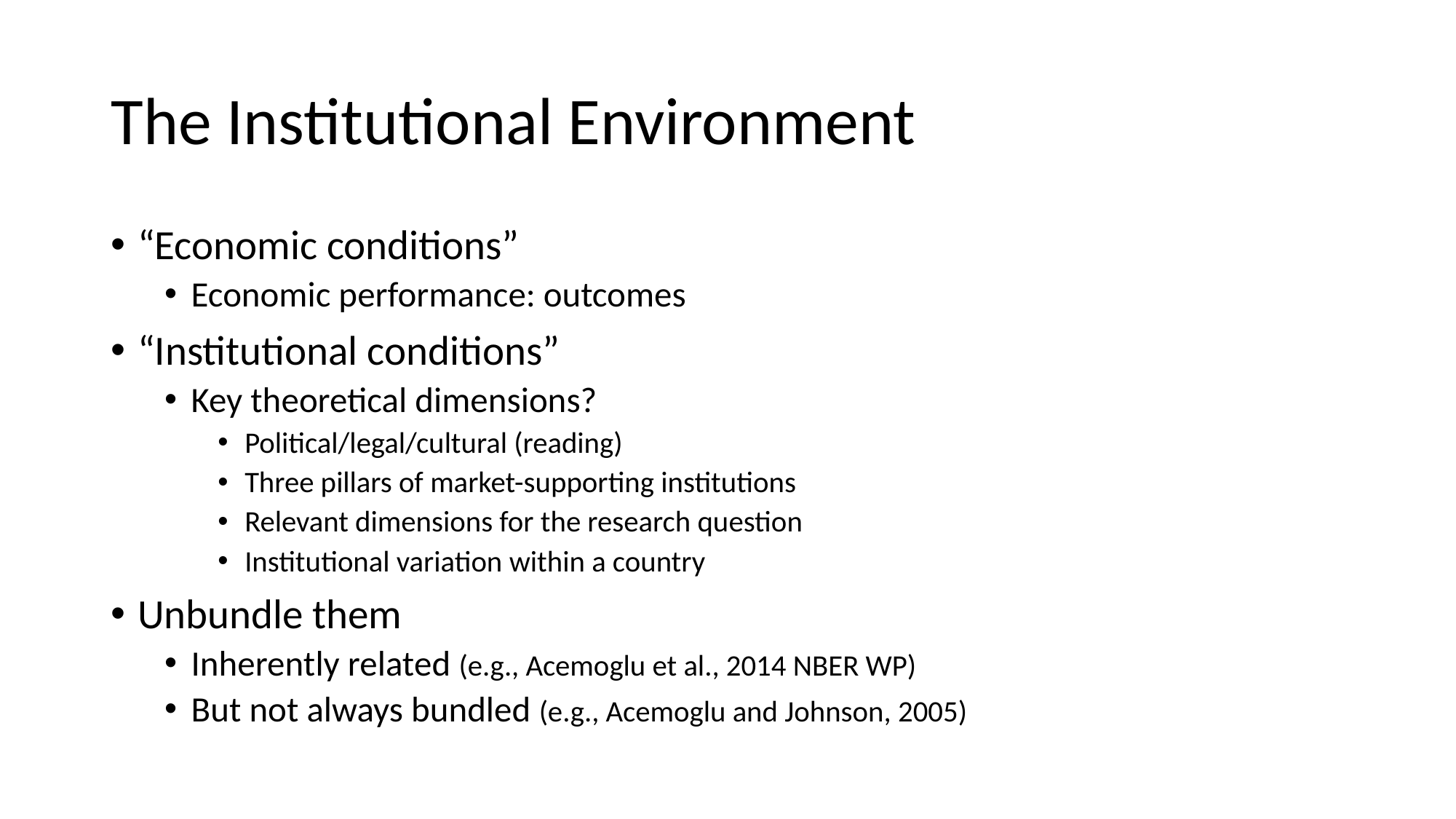

# The Institutional Environment
“Economic conditions”
Economic performance: outcomes
“Institutional conditions”
Key theoretical dimensions?
Political/legal/cultural (reading)
Three pillars of market-supporting institutions
Relevant dimensions for the research question
Institutional variation within a country
Unbundle them
Inherently related (e.g., Acemoglu et al., 2014 NBER WP)
But not always bundled (e.g., Acemoglu and Johnson, 2005)